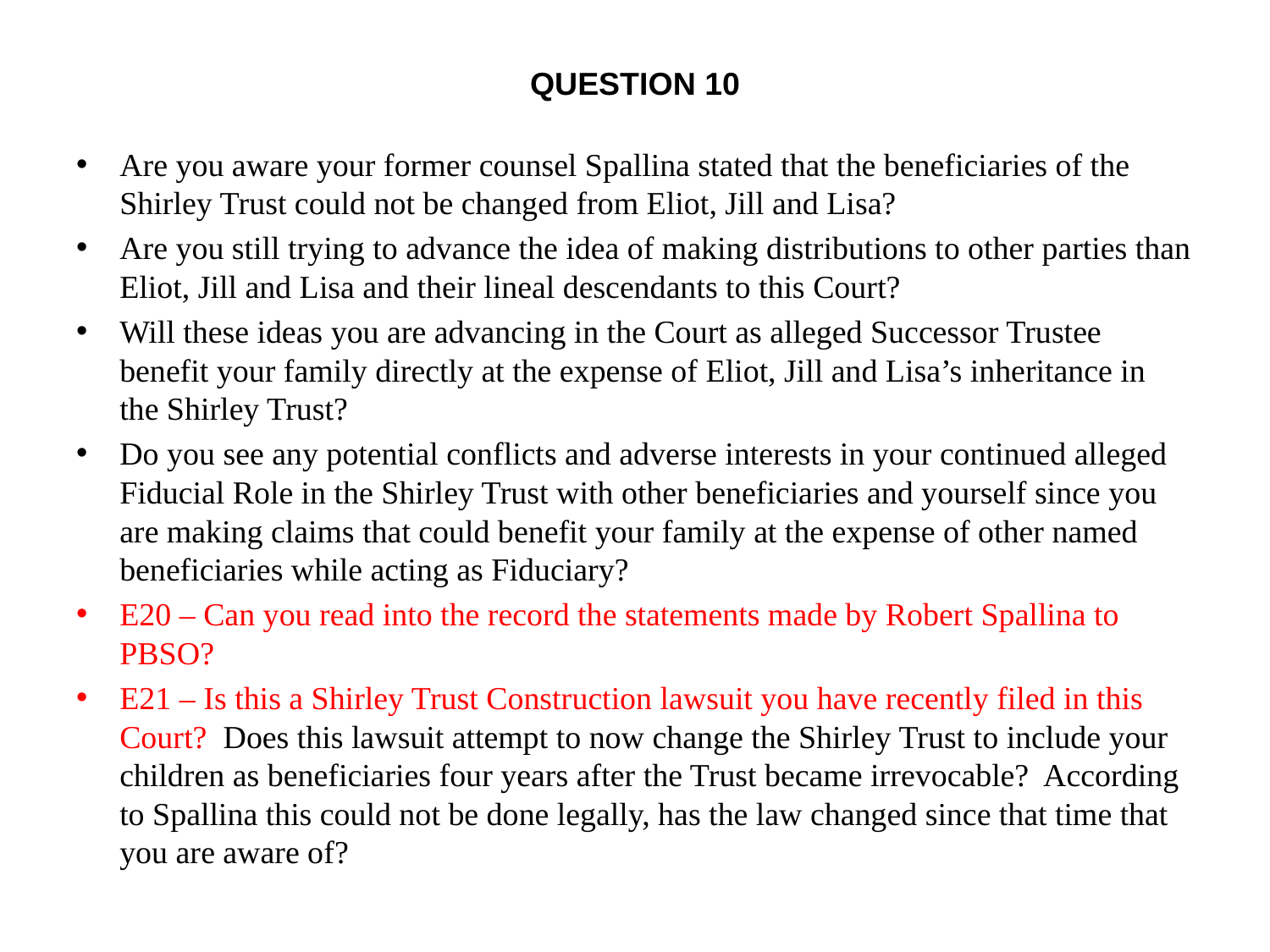

# Question 10
Are you aware your former counsel Spallina stated that the beneficiaries of the Shirley Trust could not be changed from Eliot, Jill and Lisa?
Are you still trying to advance the idea of making distributions to other parties than Eliot, Jill and Lisa and their lineal descendants to this Court?
Will these ideas you are advancing in the Court as alleged Successor Trustee benefit your family directly at the expense of Eliot, Jill and Lisa’s inheritance in the Shirley Trust?
Do you see any potential conflicts and adverse interests in your continued alleged Fiducial Role in the Shirley Trust with other beneficiaries and yourself since you are making claims that could benefit your family at the expense of other named beneficiaries while acting as Fiduciary?
E20 – Can you read into the record the statements made by Robert Spallina to PBSO?
E21 – Is this a Shirley Trust Construction lawsuit you have recently filed in this Court?  Does this lawsuit attempt to now change the Shirley Trust to include your children as beneficiaries four years after the Trust became irrevocable?  According to Spallina this could not be done legally, has the law changed since that time that you are aware of?